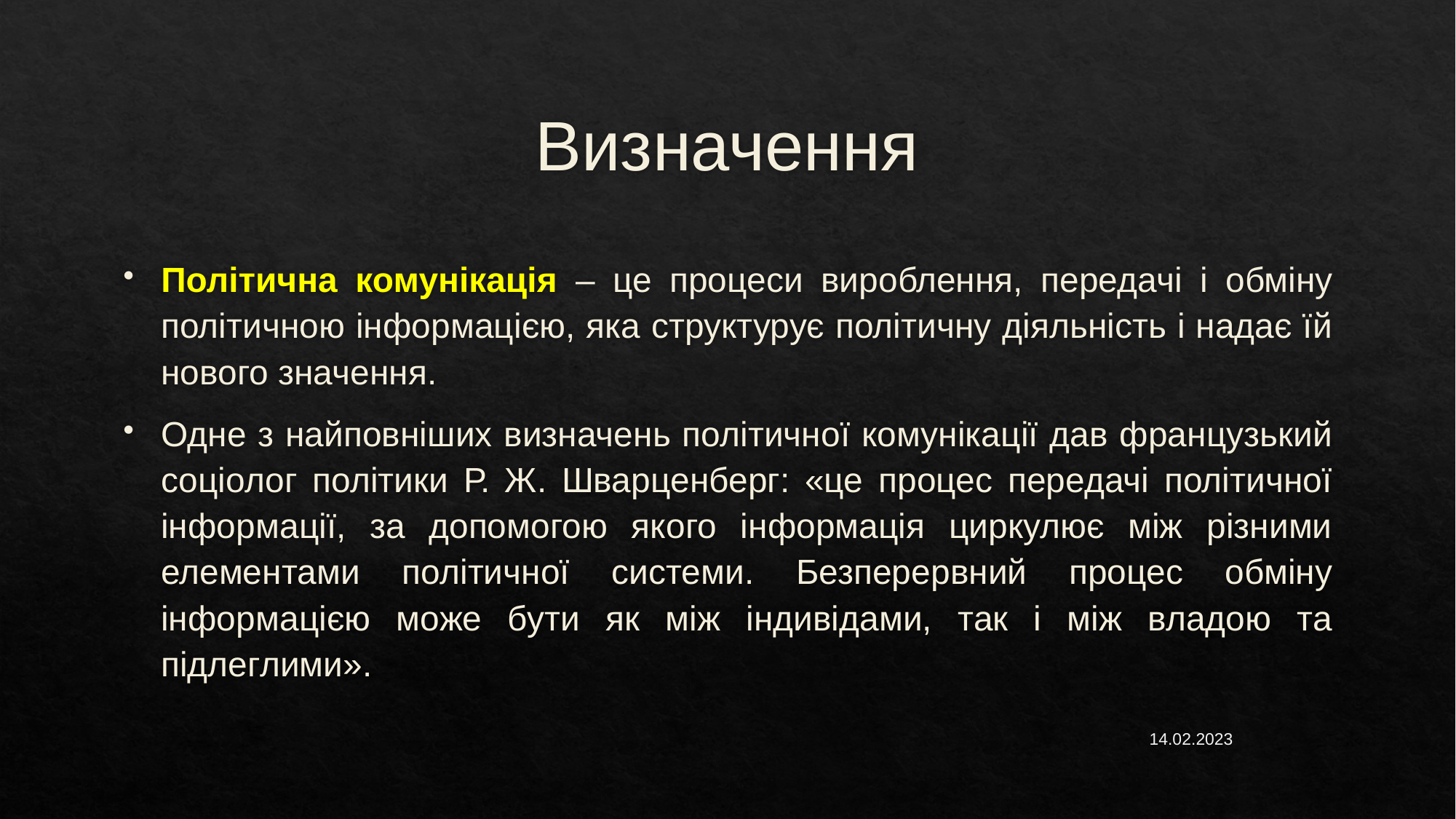

# Визначення
Політична комунікація – це процеси вироблення, передачі і обміну політичною інформацією, яка структурує політичну діяльність і надає їй нового значення.
Одне з найповніших визначень політичної комунікації дав французький соціолог політики Р. Ж. Шварценберг: «це процес передачі політичної інформації, за допомогою якого інформація циркулює між різними елементами політичної системи. Безперервний процес обміну інформацією може бути як між індивідами, так і між владою та підлеглими».
14.02.2023